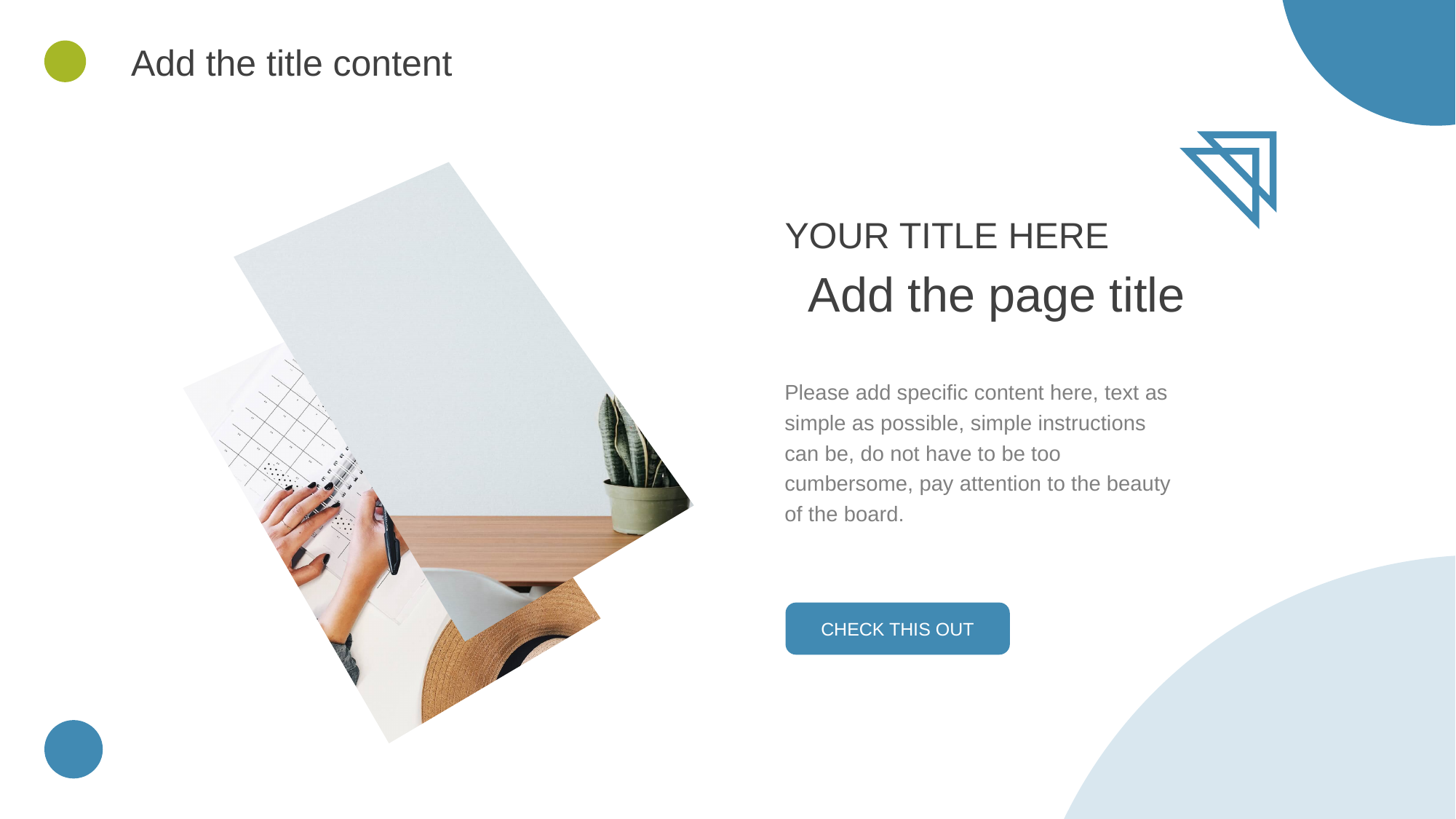

Add the title content

YOUR TITLE HERE
Add the page title

Please add specific content here, text as simple as possible, simple instructions can be, do not have to be too cumbersome, pay attention to the beauty of the board.
CHECK THIS OUT